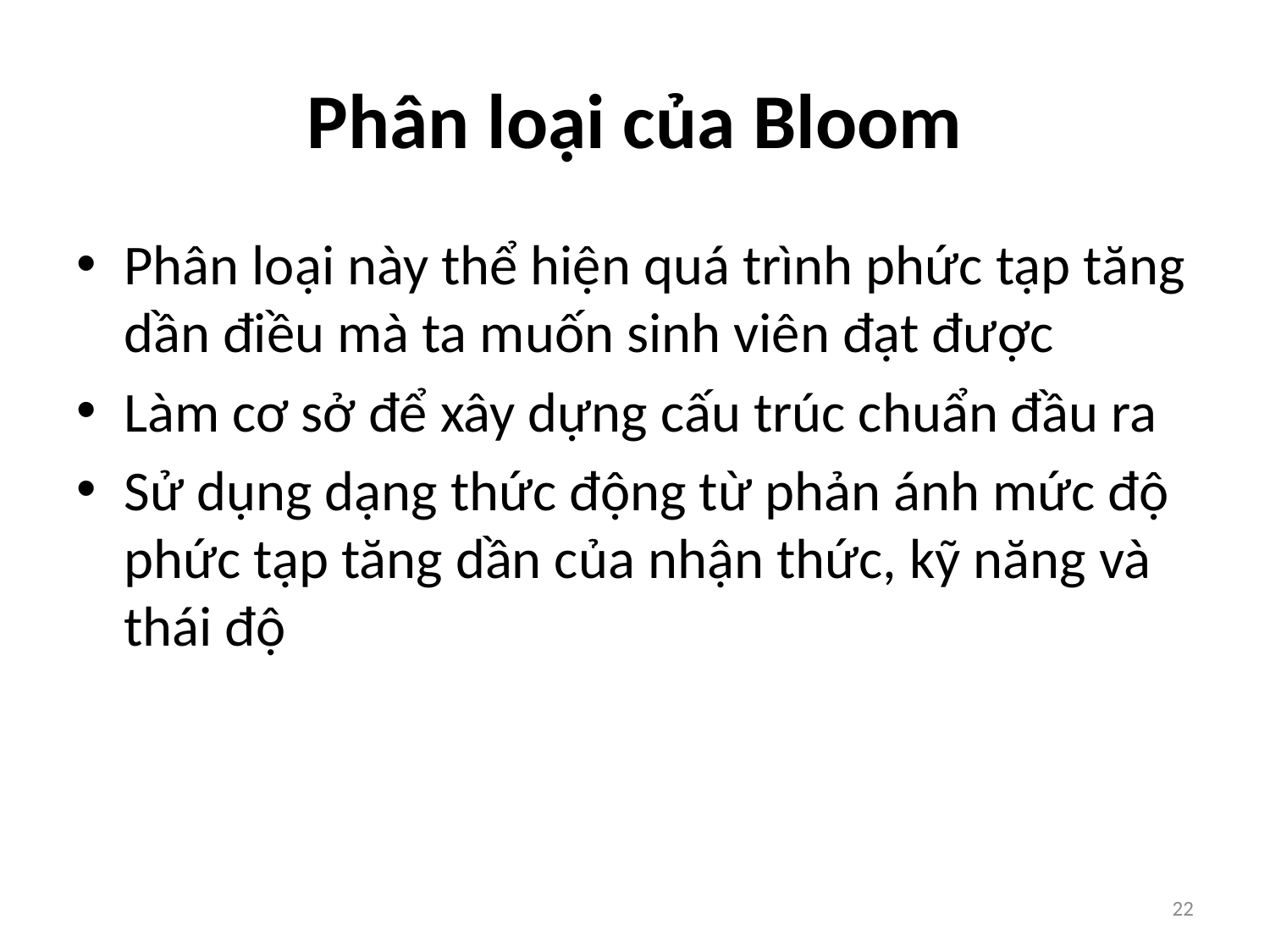

# Phân loại của Bloom
Phân loại này thể hiện quá trình phức tạp tăng dần điều mà ta muốn sinh viên đạt được
Làm cơ sở để xây dựng cấu trúc chuẩn đầu ra
Sử dụng dạng thức động từ phản ánh mức độ phức tạp tăng dần của nhận thức, kỹ năng và thái độ
22